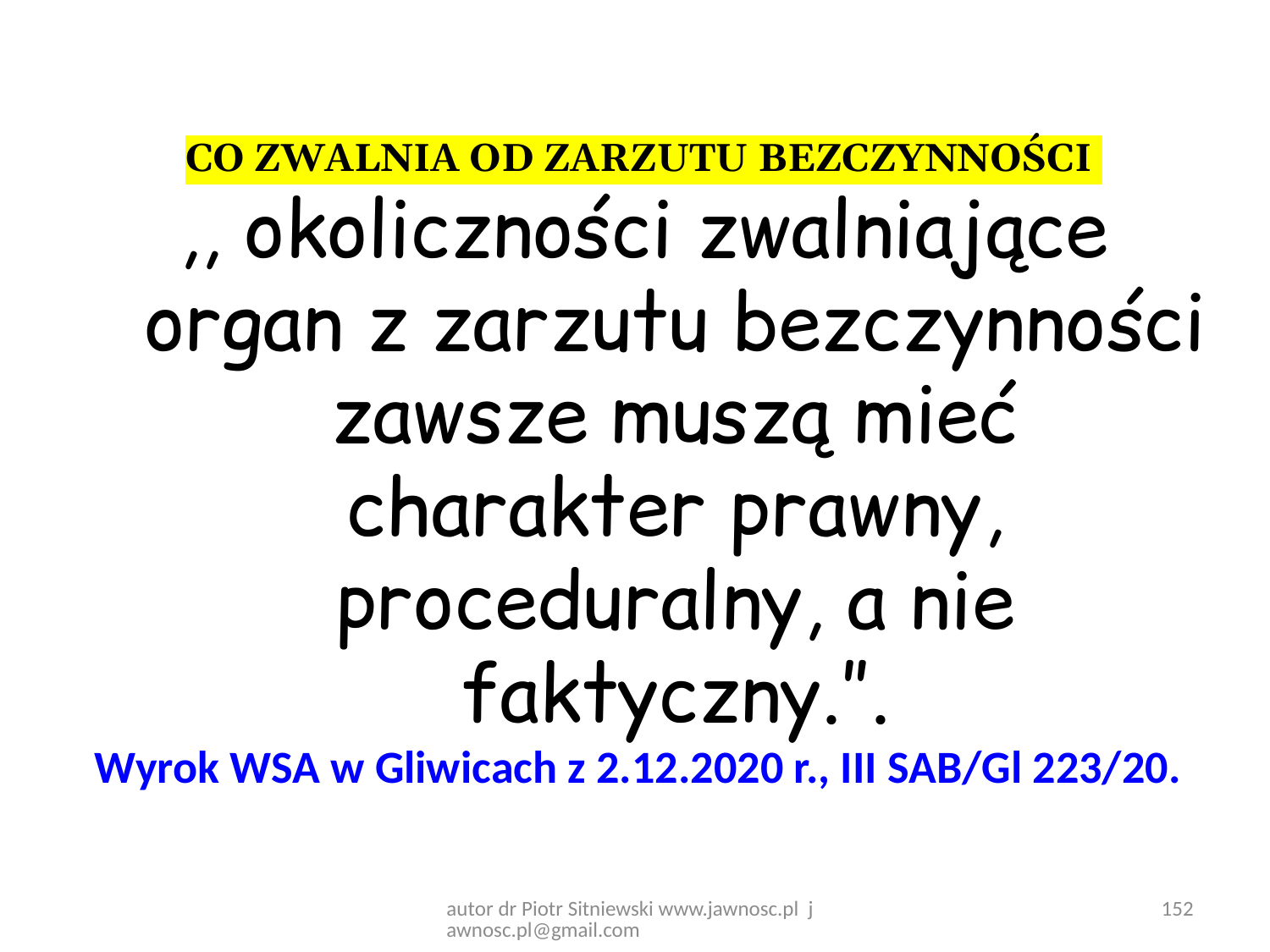

CO ZWALNIA OD ZARZUTU BEZCZYNNOŚCI
,, okoliczności zwalniające organ z zarzutu bezczynności zawsze muszą mieć charakter prawny, proceduralny, a nie faktyczny.”.
Wyrok WSA w Gliwicach z 2.12.2020 r., III SAB/Gl 223/20.
autor dr Piotr Sitniewski www.jawnosc.pl  jawnosc.pl@gmail.com
152